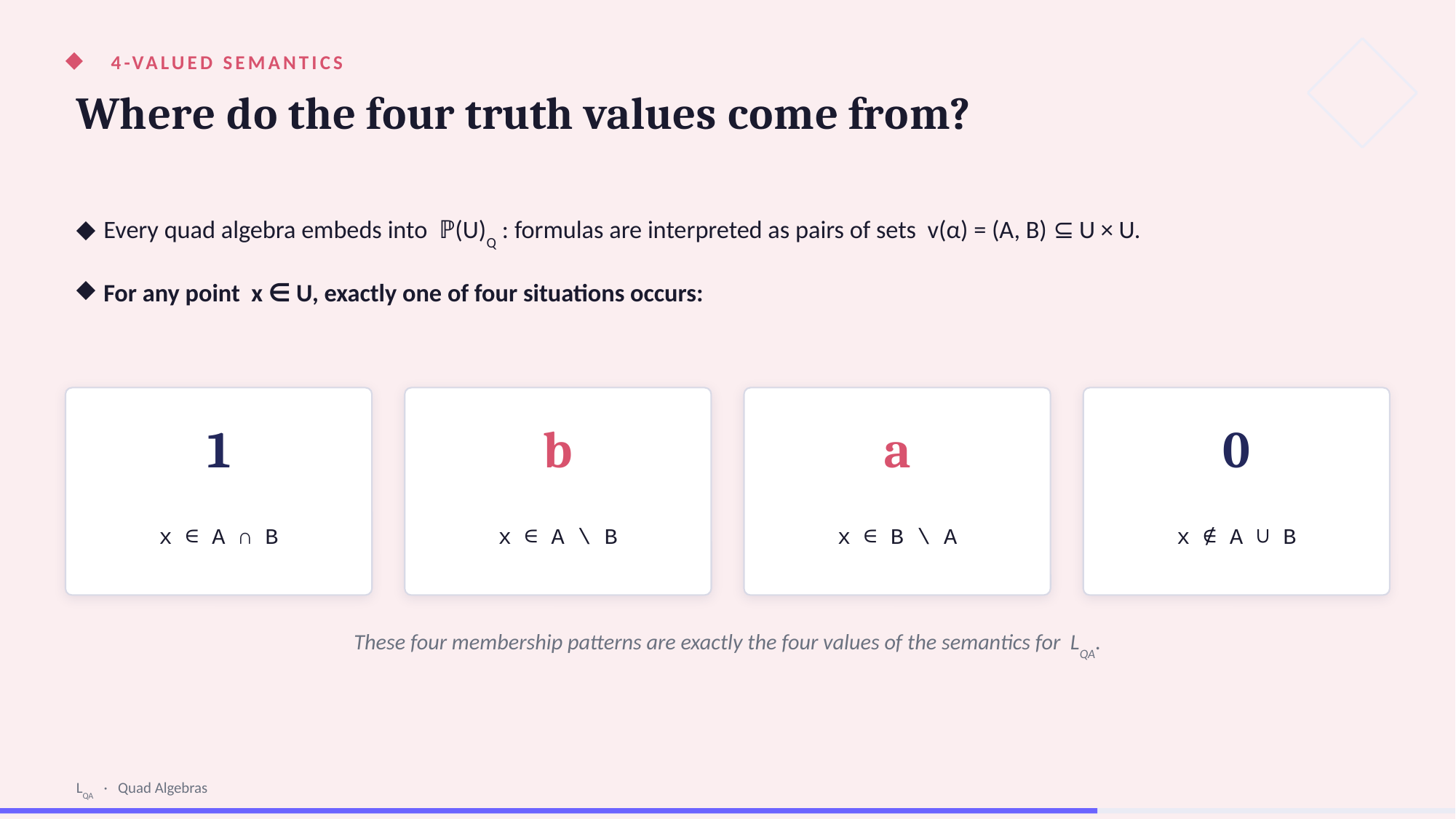

4-VALUED SEMANTICS

Where do the four truth values come from?

Every quad algebra embeds into  ℙ(U)Q : formulas are interpreted as pairs of sets  v(α) = (A, B) ⊆ U × U.
For any point  x ∈ U, exactly one of four situations occurs:

1
b
a
0
x ∈ A ∩ B
x ∈ A \ B
x ∈ B \ A
x ∉ A ∪ B
These four membership patterns are exactly the four values of the semantics for  LQA.
LQA   ·   Quad Algebras